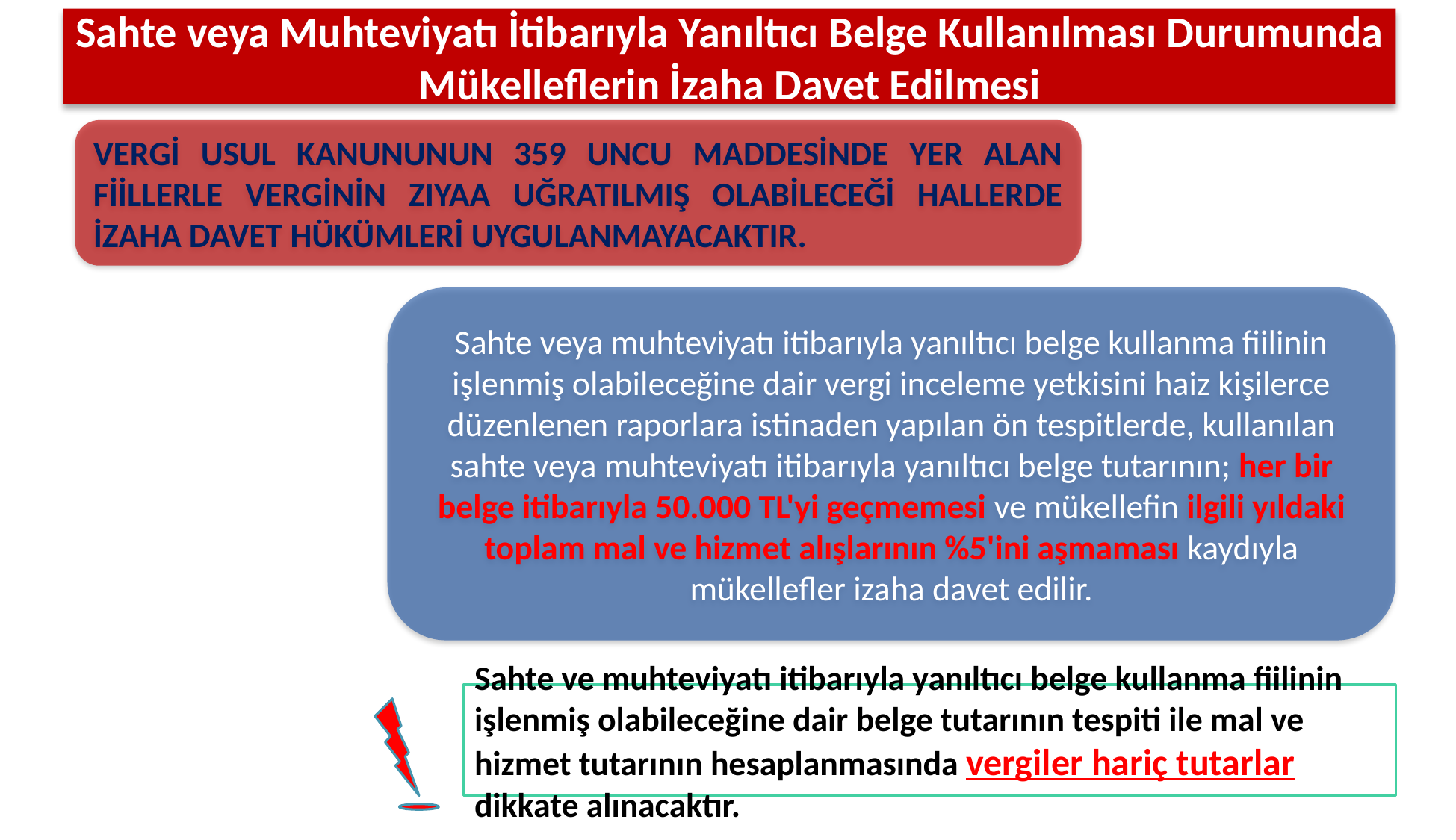

Sahte veya Muhteviyatı İtibarıyla Yanıltıcı Belge Kullanılması Durumunda Mükelleflerin İzaha Davet Edilmesi
VERGİ USUL KANUNUNUN 359 UNCU MADDESİNDE YER ALAN FİİLLERLE VERGİNİN ZIYAA UĞRATILMIŞ OLABİLECEĞİ HALLERDE İZAHA DAVET HÜKÜMLERİ UYGULANMAYACAKTIR.
Sahte veya muhteviyatı itibarıyla yanıltıcı belge kullanma fiilinin işlenmiş olabileceğine dair vergi inceleme yetkisini haiz kişilerce düzenlenen raporlara istinaden yapılan ön tespitlerde, kullanılan sahte veya muhteviyatı itibarıyla yanıltıcı belge tutarının; her bir belge itibarıyla 50.000 TL'yi geçmemesi ve mükellefin ilgili yıldaki toplam mal ve hizmet alışlarının %5'ini aşmaması kaydıyla mükellefler izaha davet edilir.
Sahte ve muhteviyatı itibarıyla yanıltıcı belge kullanma fiilinin işlenmiş olabileceğine dair belge tutarının tespiti ile mal ve hizmet tutarının hesaplanmasında vergiler hariç tutarlar dikkate alınacaktır.

7